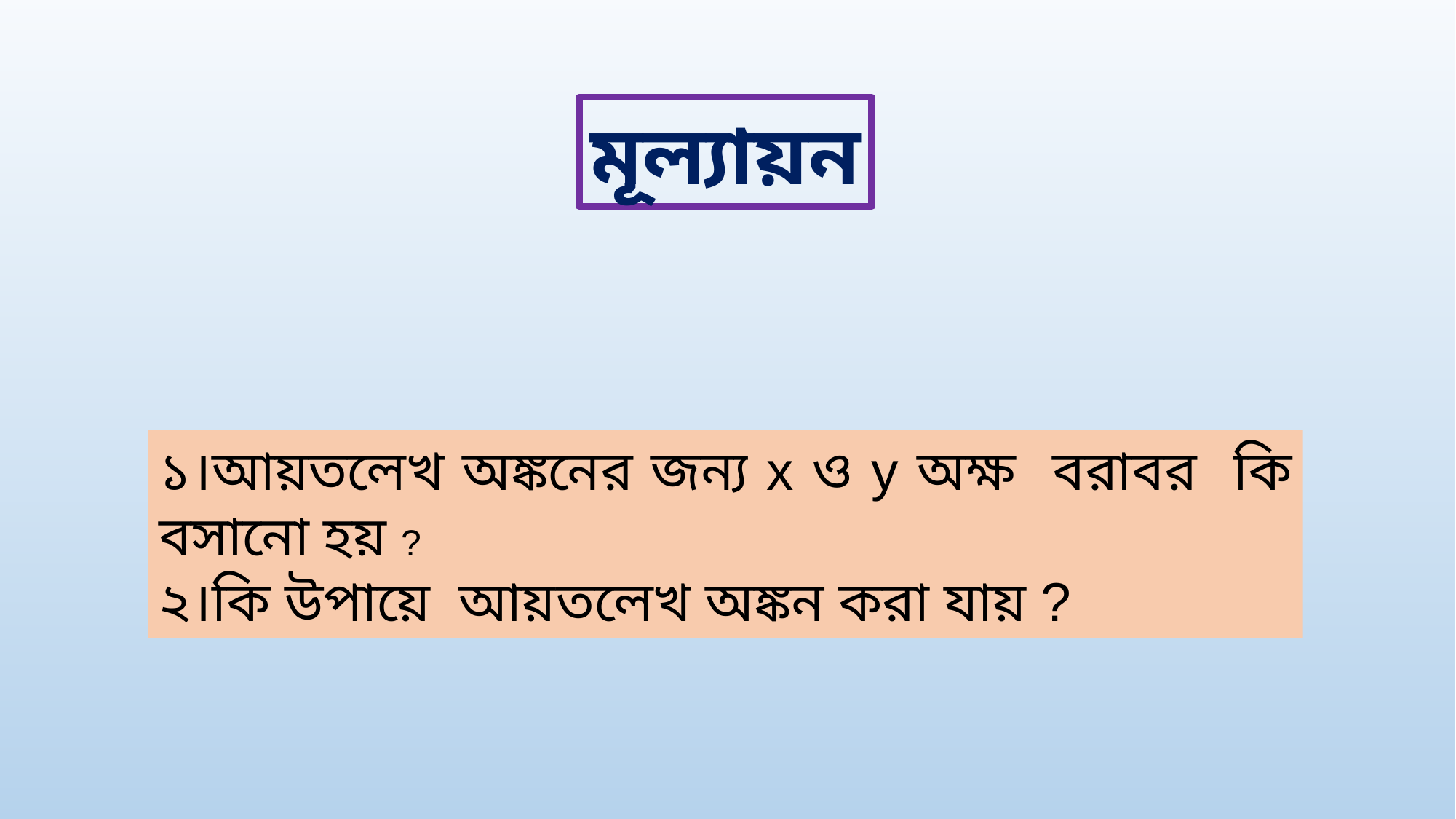

মূল্যায়ন
১।আয়তলেখ অঙ্কনের জন্য x ও y অক্ষ  বরাবর  কি বসানো হয় ?
২।কি উপায়ে  আয়তলেখ অঙ্কন করা যায় ?